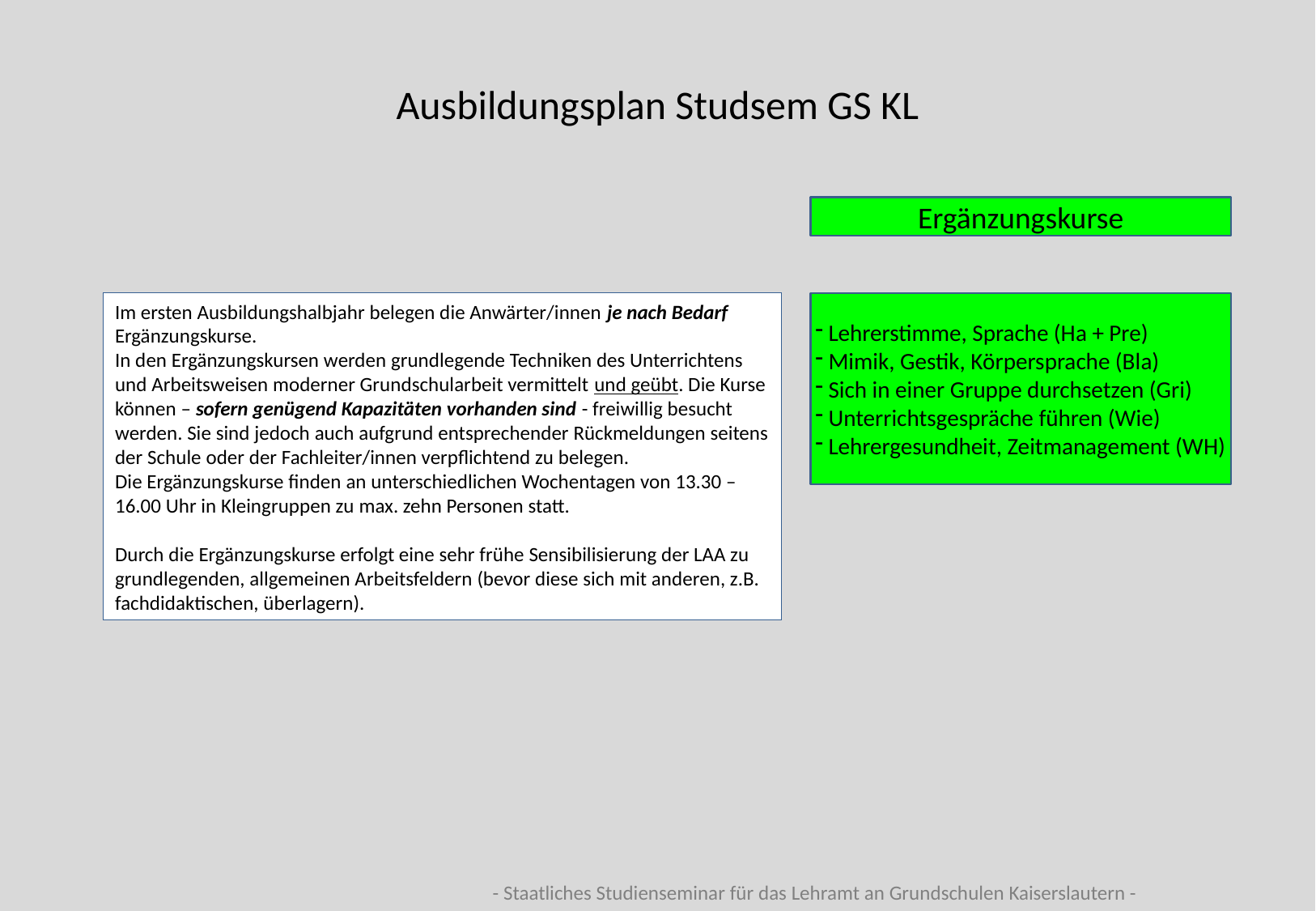

Ausbildungsplan Studsem GS KL
Ergänzungskurse
Im ersten Ausbildungshalbjahr belegen die Anwärter/innen je nach Bedarf Ergänzungskurse.
In den Ergänzungskursen werden grundlegende Techniken des Unterrichtens und Arbeitsweisen moderner Grundschularbeit vermittelt und geübt. Die Kurse können – sofern genügend Kapazitäten vorhanden sind - freiwillig besucht werden. Sie sind jedoch auch aufgrund entsprechender Rückmeldungen seitens der Schule oder der Fachleiter/innen verpflichtend zu belegen.
Die Ergänzungskurse finden an unterschiedlichen Wochentagen von 13.30 – 16.00 Uhr in Kleingruppen zu max. zehn Personen statt.

Durch die Ergänzungskurse erfolgt eine sehr frühe Sensibilisierung der LAA zu grundlegenden, allgemeinen Arbeitsfeldern (bevor diese sich mit anderen, z.B. fachdidaktischen, überlagern).
 Lehrerstimme, Sprache (Ha + Pre)
 Mimik, Gestik, Körpersprache (Bla)
 Sich in einer Gruppe durchsetzen (Gri)
 Unterrichtsgespräche führen (Wie)
 Lehrergesundheit, Zeitmanagement (WH)
- Staatliches Studienseminar für das Lehramt an Grundschulen Kaiserslautern -